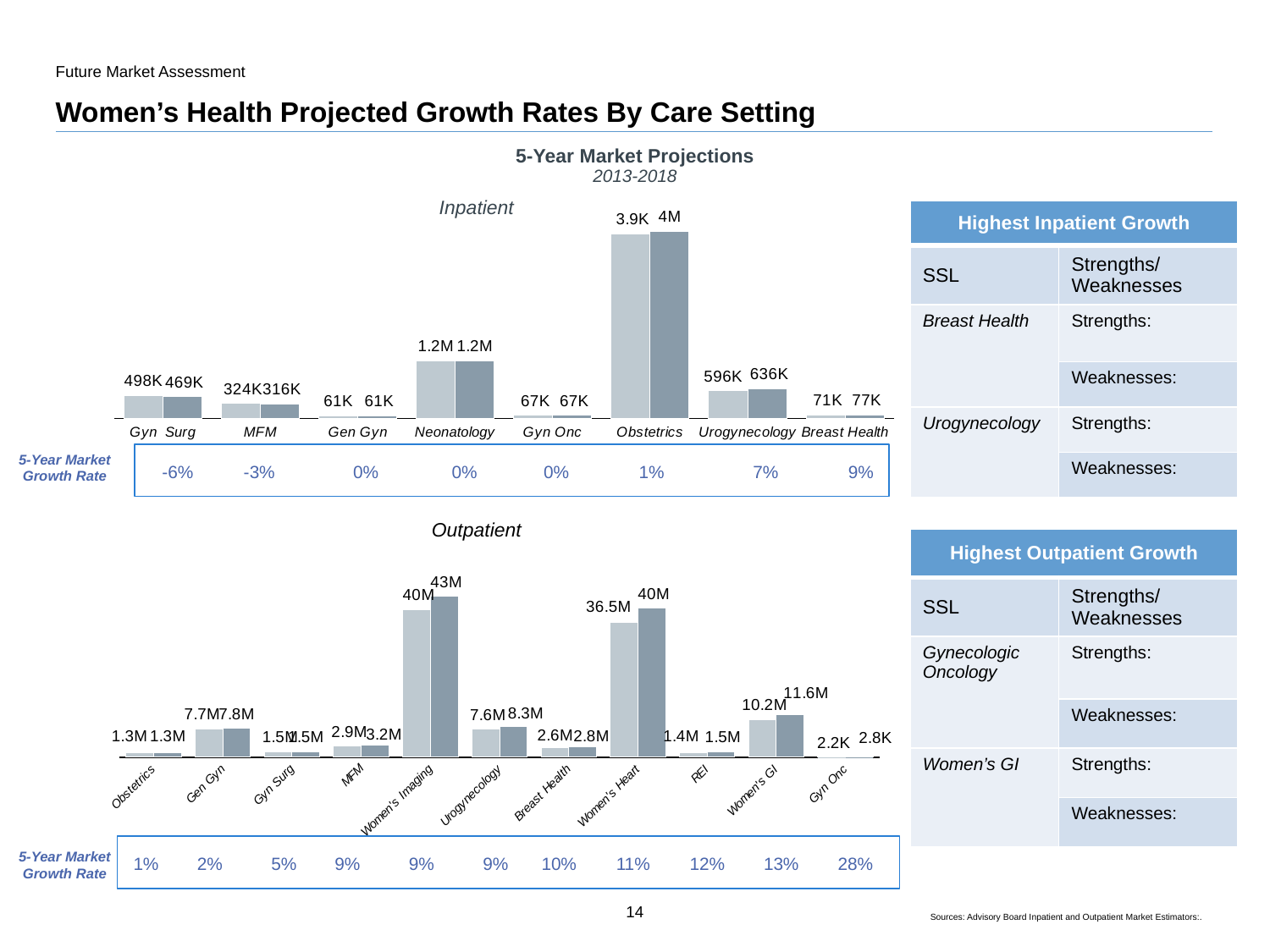

Future Market Assessment

# Women’s Health Projected Growth Rates By Care Setting
5-Year Market Projections
2013-2018
Inpatient
| Highest Inpatient Growth |  |
| --- | --- |
| SSL | Strengths/ Weaknesses |
| Breast Health | Strengths: |
|  | Weaknesses: |
| Urogynecology | Strengths: |
|  | Weaknesses: |

### Chart

| Category | 2013 | 2018 |
|---|---|---|
| Gyn  Surg | 498008.0 | 469428.0 |
| MFM | 324401.0 | 316040.0 |
| Gen Gyn | 61315.0 | 61157.0 |
| Neonatology | 1238122.0 | 1235334.0 |
| Gyn Onc | 67100.0 | 67147.0 |
| Obstetrics | 3958191.0 | 4009012.0 |
| Urogynecology | 595711.0 | 636327.0 |
| Breast Health | 71166.0 | 77375.0 |
5-Year Market Growth Rate

-6%
-3%
0%
0%
0%
1%
7%
9%
Outpatient
| Highest Outpatient Growth |  |
| --- | --- |
| SSL | Strengths/ Weaknesses |
| Gynecologic Oncology | Strengths: |
|  | Weaknesses: |
| Women’s GI | Strengths: |
|  | Weaknesses: |

### Chart

| Category | 2013 | 2018 |
|---|---|---|
| Obstetrics | 1326487.0 | 1334127.0 |
| Gen Gyn | 7695023.0 | 7824531.0 |
| Gyn Surg | 1479657.0 | 1557235.0 |
| MFM | 2966816.0 | 3226308.0 |
| Women's Imaging | 40024299.0 | 43573105.0 |
| Urogynecology | 7627619.0 | 8338596.0 |
| Breast Health | 2598906.0 | 2853694.0 |
| Women's Heart | 36479975.0 | 40337054.0 |
| REI | 1355982.0 | 1517969.0 |
| Women's GI | 10222800.0 | 11601268.0 |
| Gyn Onc | 2191.0 | 2801.0 |
5-Year Market Growth Rate
1%
2%
5%
9%
9%
9%
10%
11%
12%
13%
28%
14
Sources: Advisory Board Inpatient and Outpatient Market Estimators:.